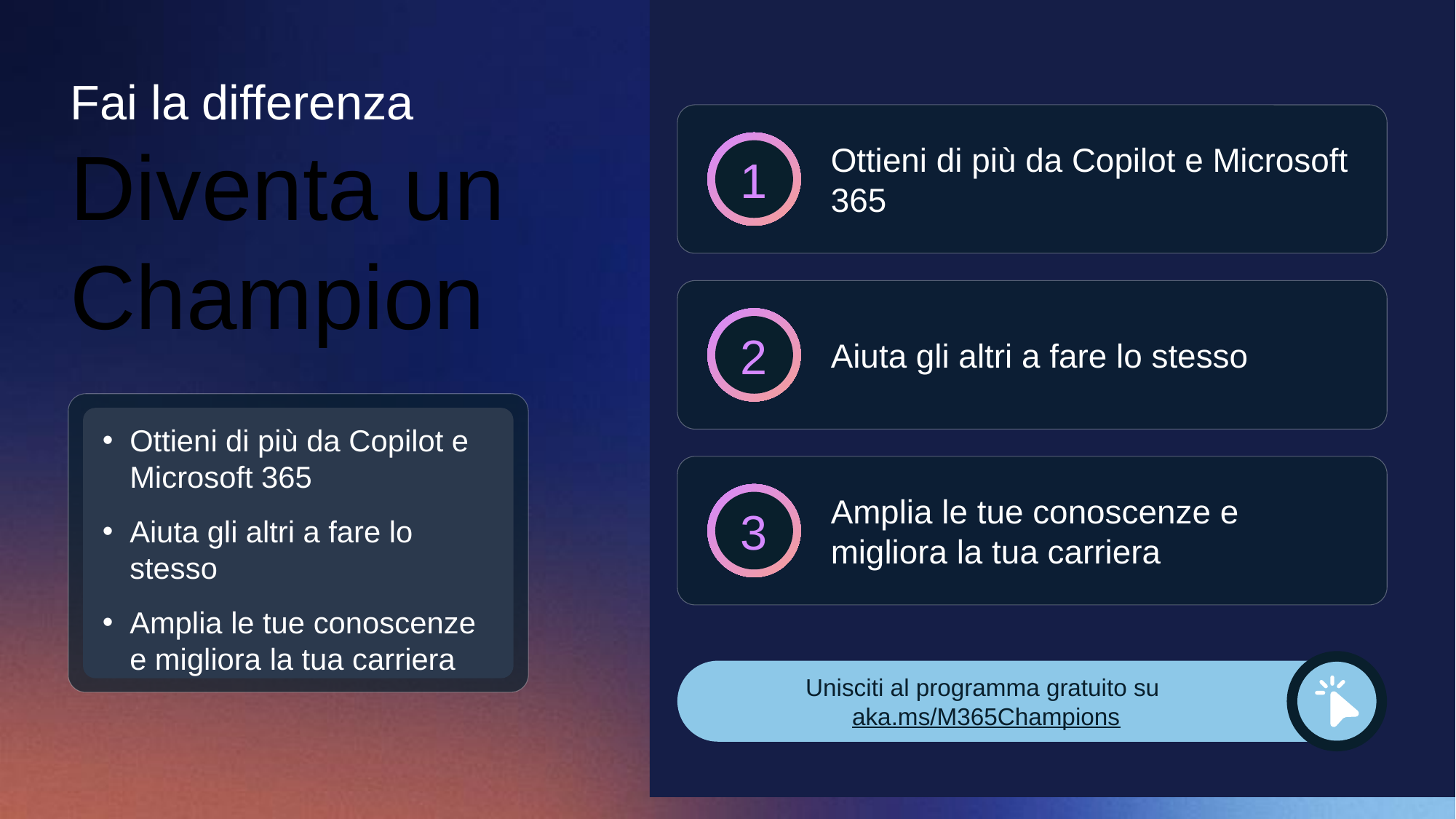

# Fai la differenza Diventa un Champion

Ottieni di più da Copilot e Microsoft 365
1

2
Aiuta gli altri a fare lo stesso

Ottieni di più da Copilot e Microsoft 365
Aiuta gli altri a fare lo stesso
Amplia le tue conoscenze e migliora la tua carriera

Amplia le tue conoscenze e migliora la tua carriera
3

Unisciti al programma gratuito su aka.ms/M365Champions